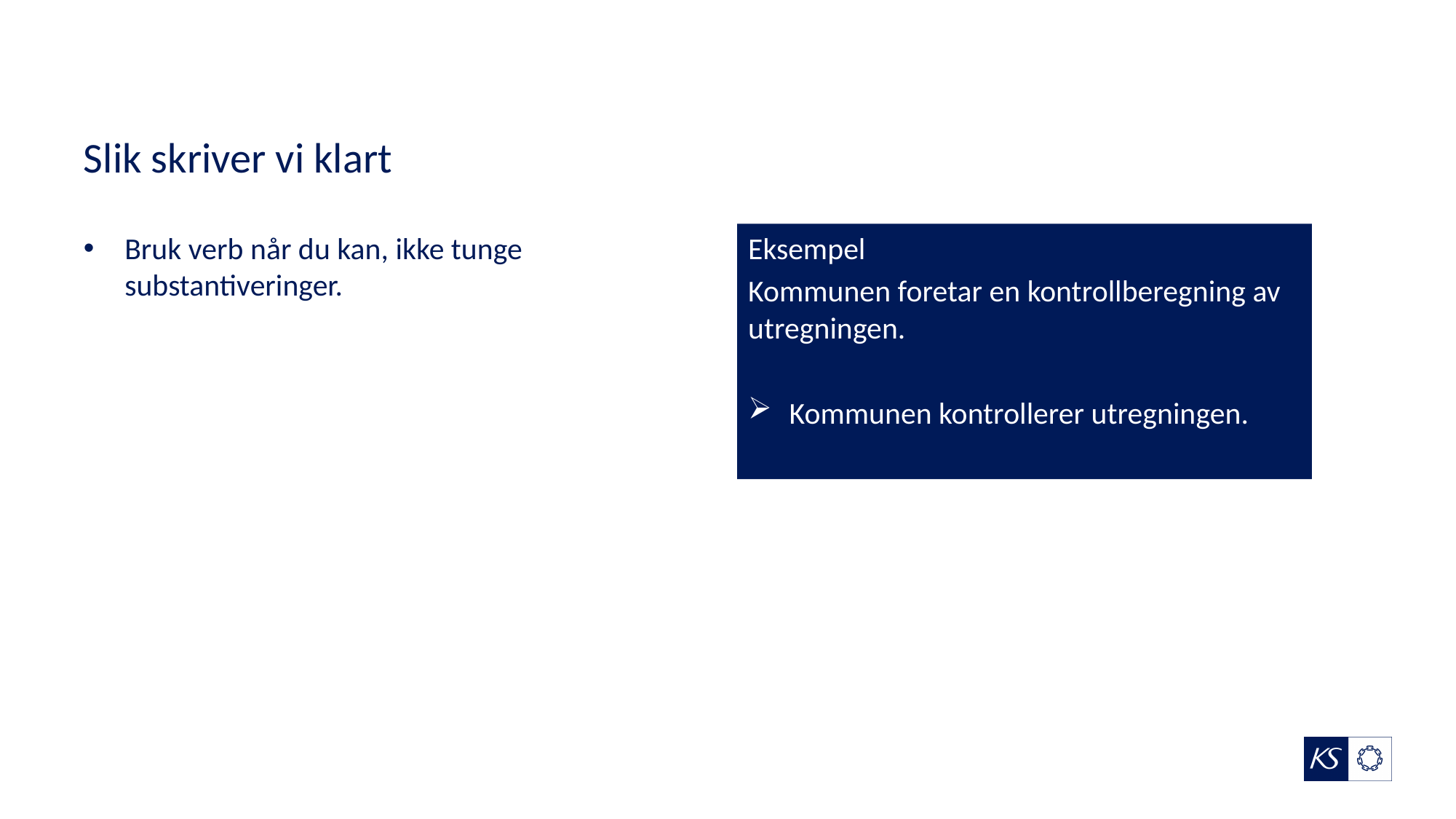

# Slik skriver vi klart
Eksempel
Kommunen foretar en kontrollberegning av utregningen.

Kommunen kontrollerer utregningen.

Bruk verb når du kan, ikke tunge substantiveringer.